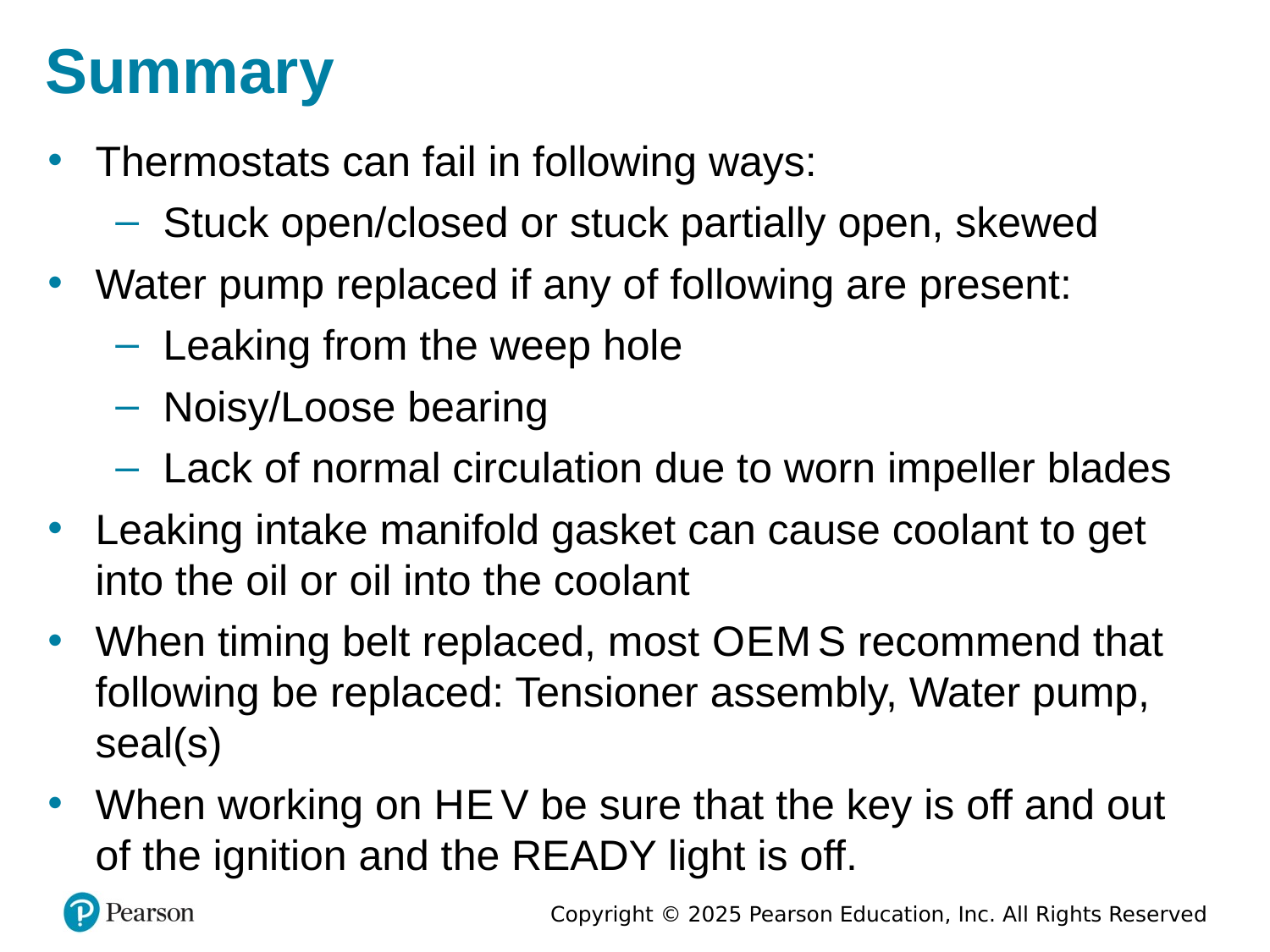

# Summary
Thermostats can fail in following ways:
Stuck open/closed or stuck partially open, skewed
Water pump replaced if any of following are present:
Leaking from the weep hole
Noisy/Loose bearing
Lack of normal circulation due to worn impeller blades
Leaking intake manifold gasket can cause coolant to get into the oil or oil into the coolant
When timing belt replaced, most O E M S recommend that following be replaced: Tensioner assembly, Water pump, seal(s)
When working on H E V be sure that the key is off and out of the ignition and the READY light is off.